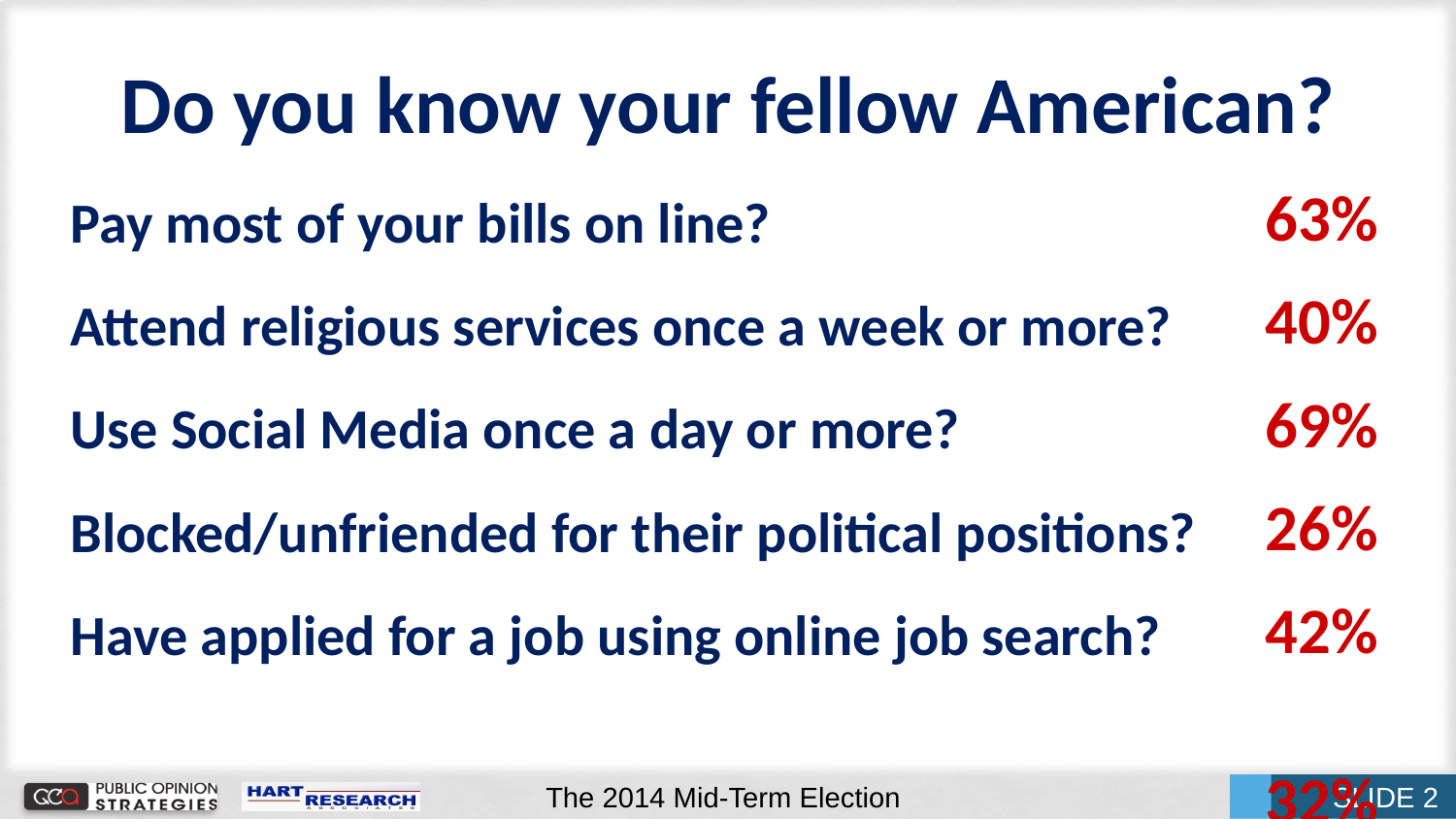

# Do you know your fellow American?
63%
40%
69%
   26%
42%
32%
Pay most of your bills on line?
Attend religious services once a week or more?
Use Social Media once a day or more?
Blocked/unfriended for their political positions?
Have applied for a job using online job search?